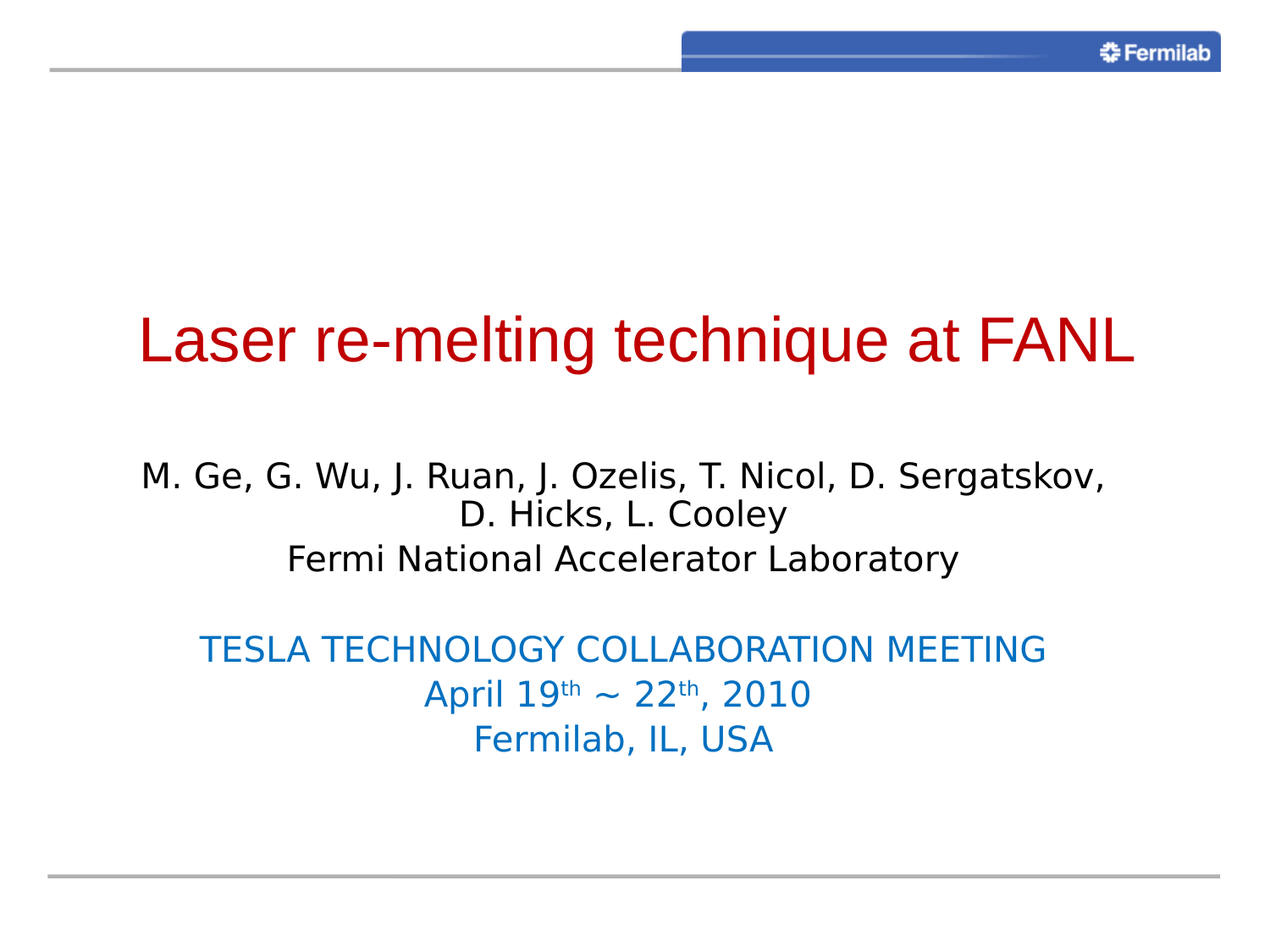

# Laser re-melting technique at FANL
M. Ge, G. Wu, J. Ruan, J. Ozelis, T. Nicol, D. Sergatskov, D. Hicks, L. Cooley
Fermi National Accelerator Laboratory

TESLA TECHNOLOGY COLLABORATION MEETING
April 19th ~ 22th, 2010
Fermilab, IL, USA